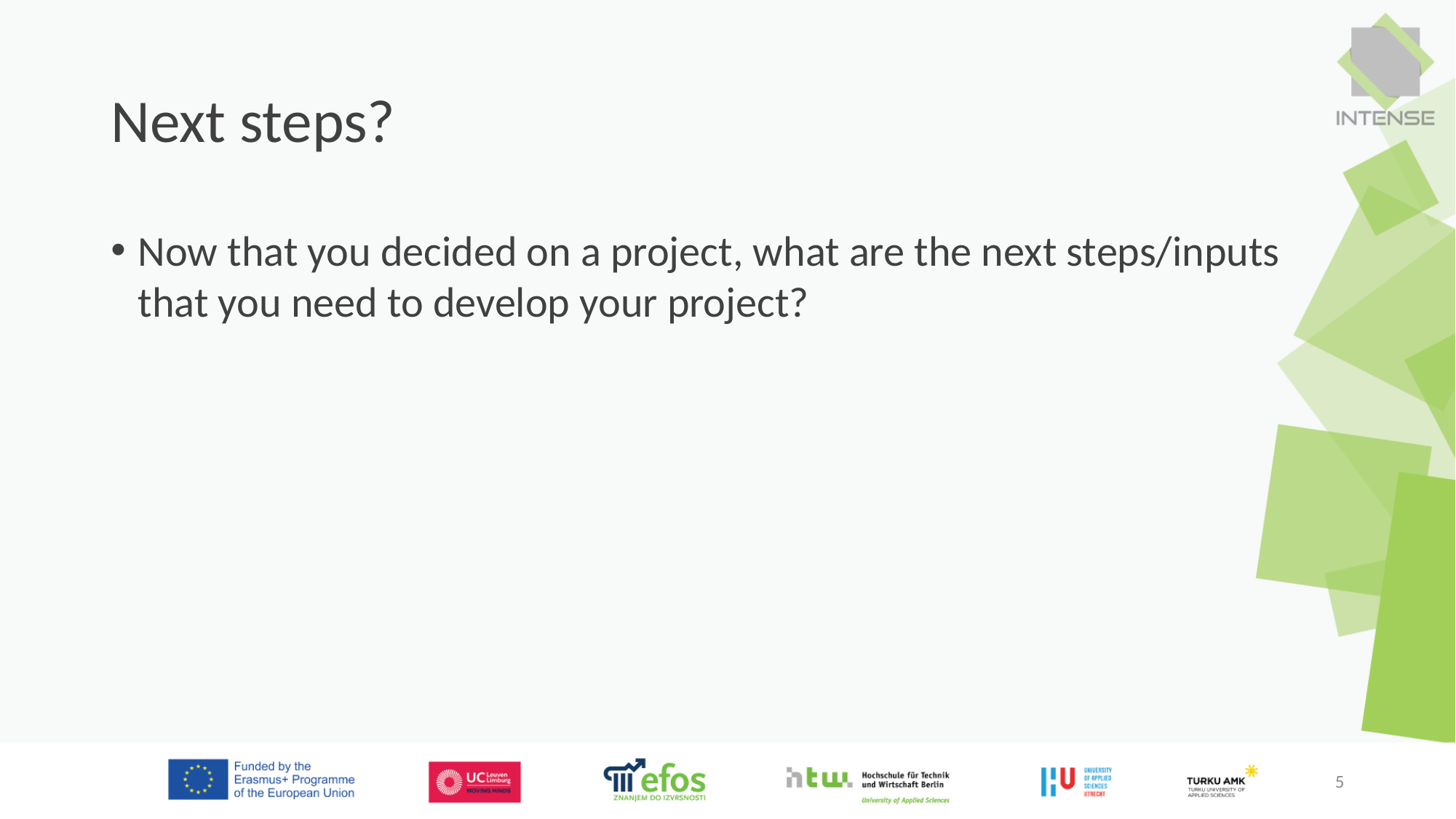

# Next steps?
Now that you decided on a project, what are the next steps/inputs that you need to develop your project?
5